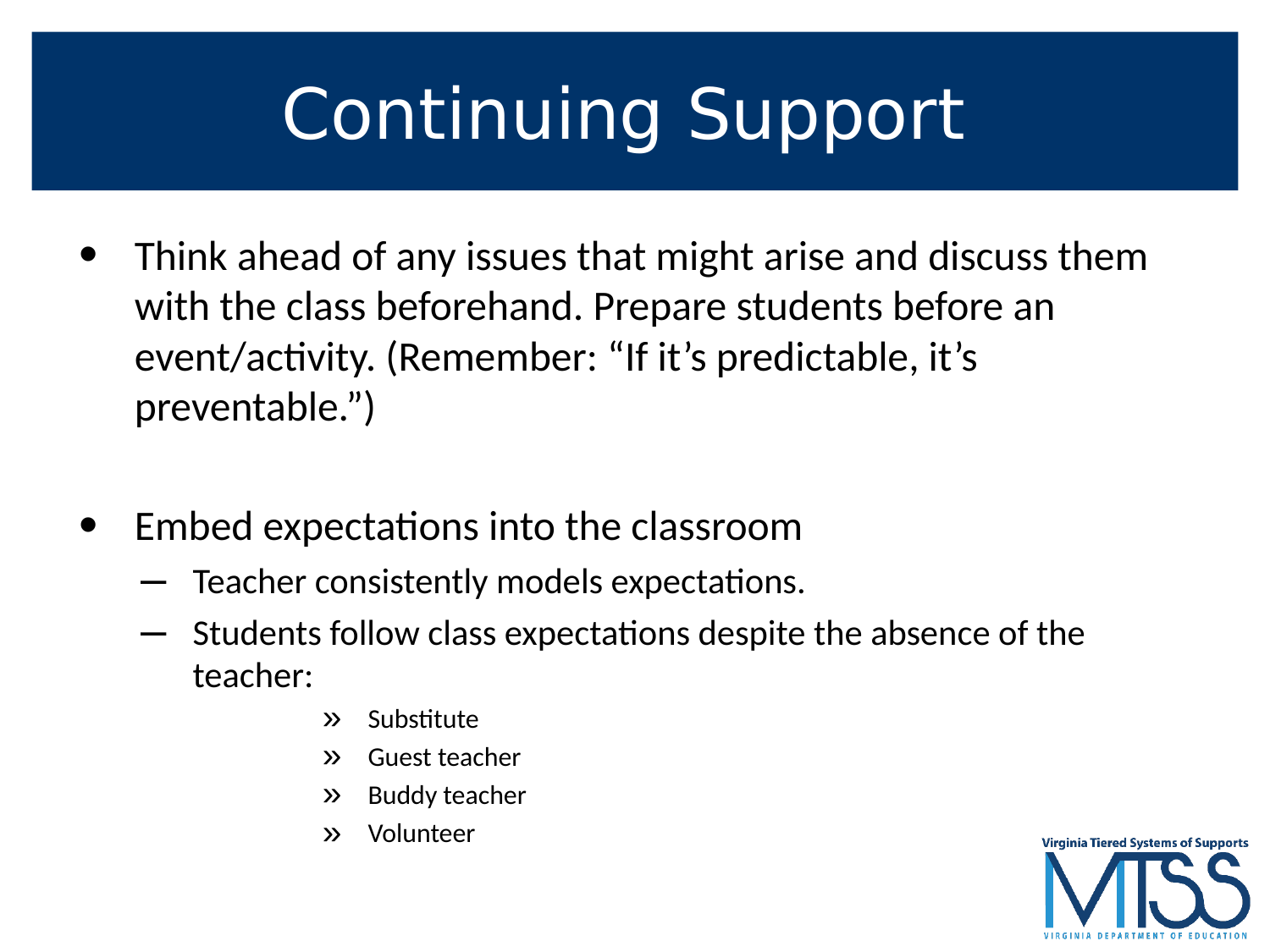

# Continuing Support
Think ahead of any issues that might arise and discuss them with the class beforehand. Prepare students before an event/activity. (Remember: “If it’s predictable, it’s preventable.”)

Embed expectations into the classroom
Teacher consistently models expectations.
Students follow class expectations despite the absence of the teacher:
Substitute
Guest teacher
Buddy teacher
Volunteer